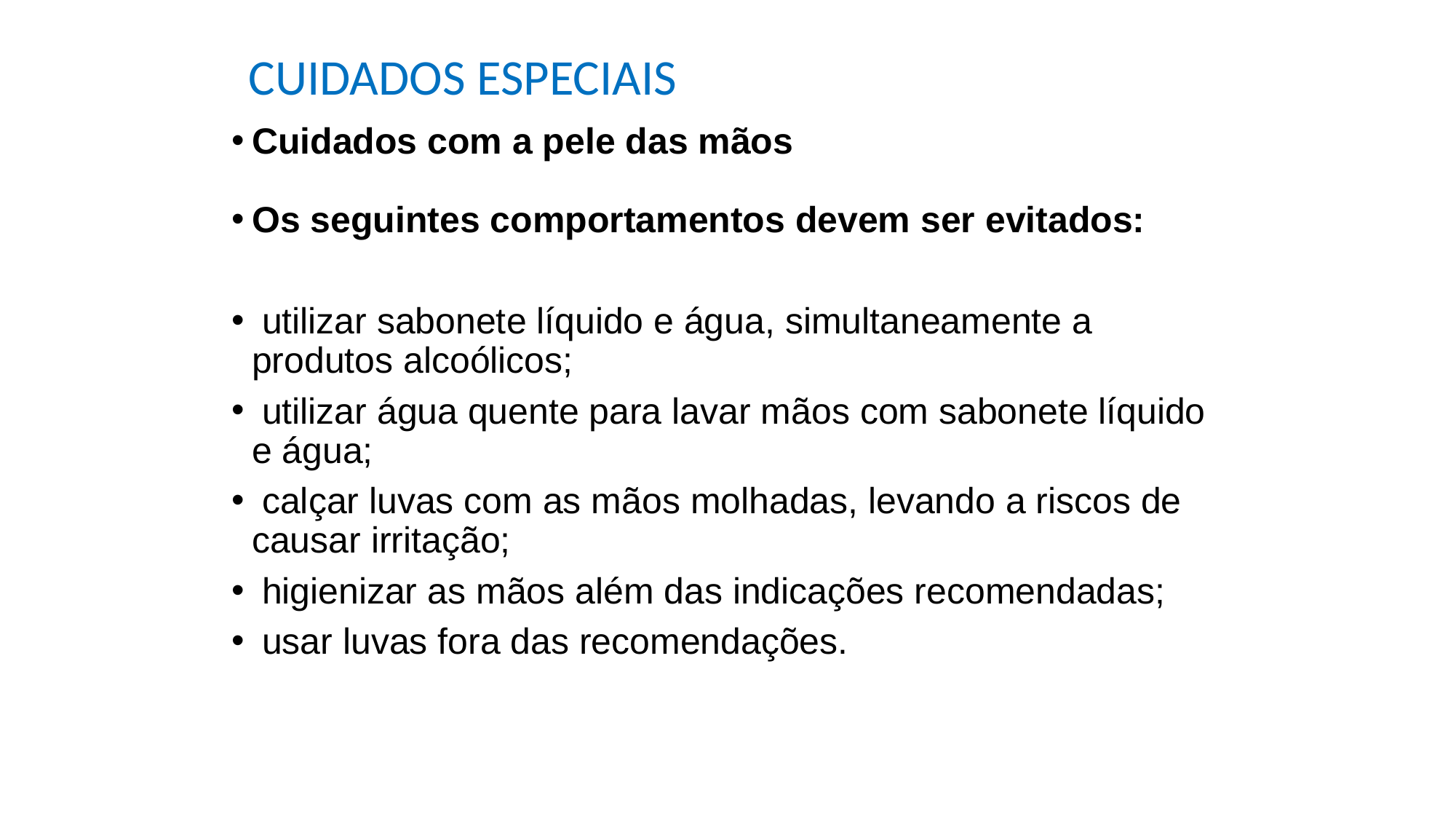

# CUIDADOS ESPECIAIS
Cuidados com a pele das mãos

Os seguintes comportamentos devem ser evitados:

 utilizar sabonete líquido e água, simultaneamente a produtos alcoólicos;
 utilizar água quente para lavar mãos com sabonete líquido e água;
 calçar luvas com as mãos molhadas, levando a riscos de causar irritação;
 higienizar as mãos além das indicações recomendadas;
 usar luvas fora das recomendações.